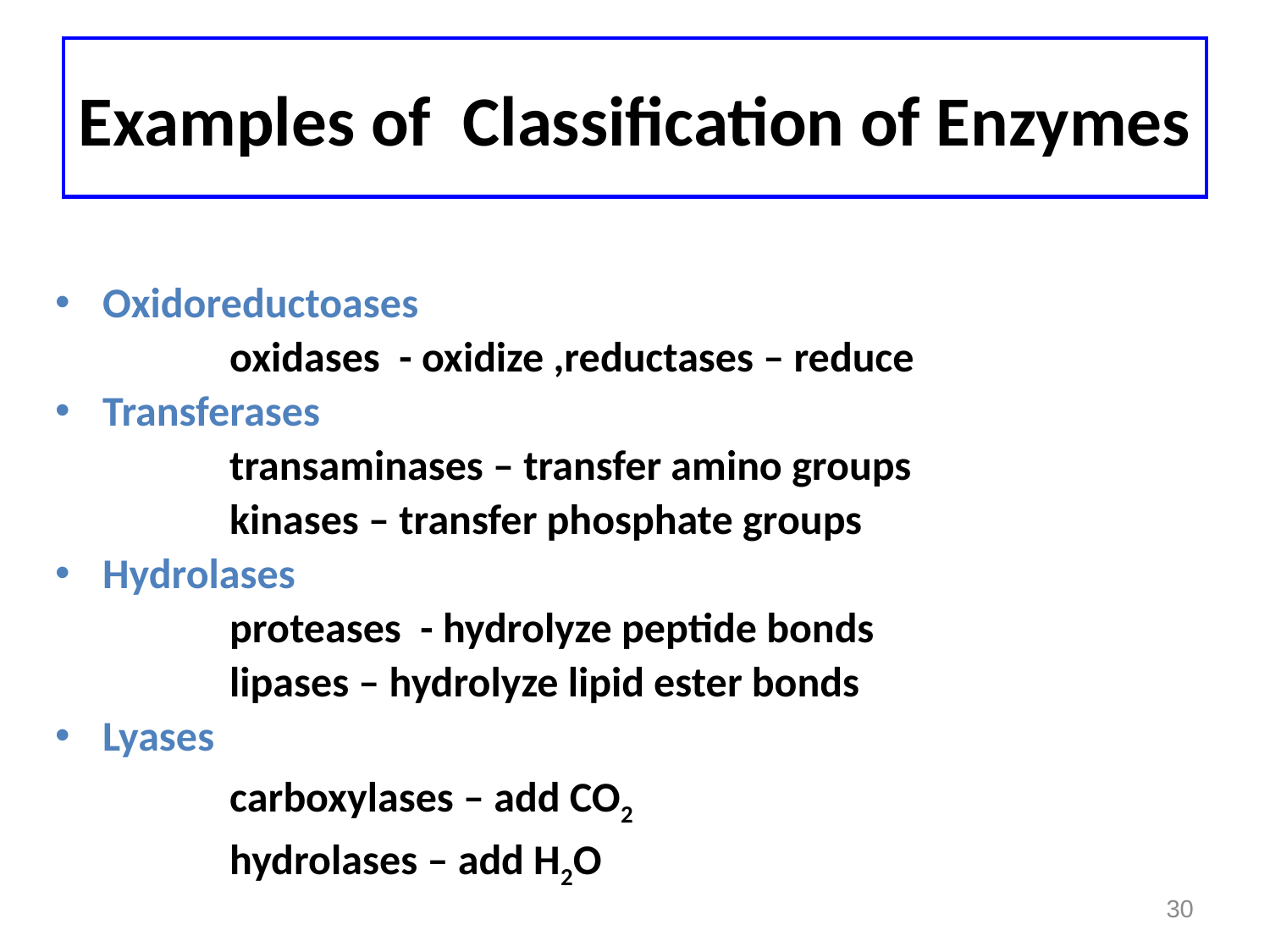

# Examples of  Classification of Enzymes
Oxidoreductoases
		oxidases  - oxidize ,reductases – reduce
Transferases
		transaminases – transfer amino groups
		kinases – transfer phosphate groups
Hydrolases
		proteases  - hydrolyze peptide bonds
		lipases – hydrolyze lipid ester bonds
Lyases
		carboxylases – add CO2
		hydrolases – add H2O
30